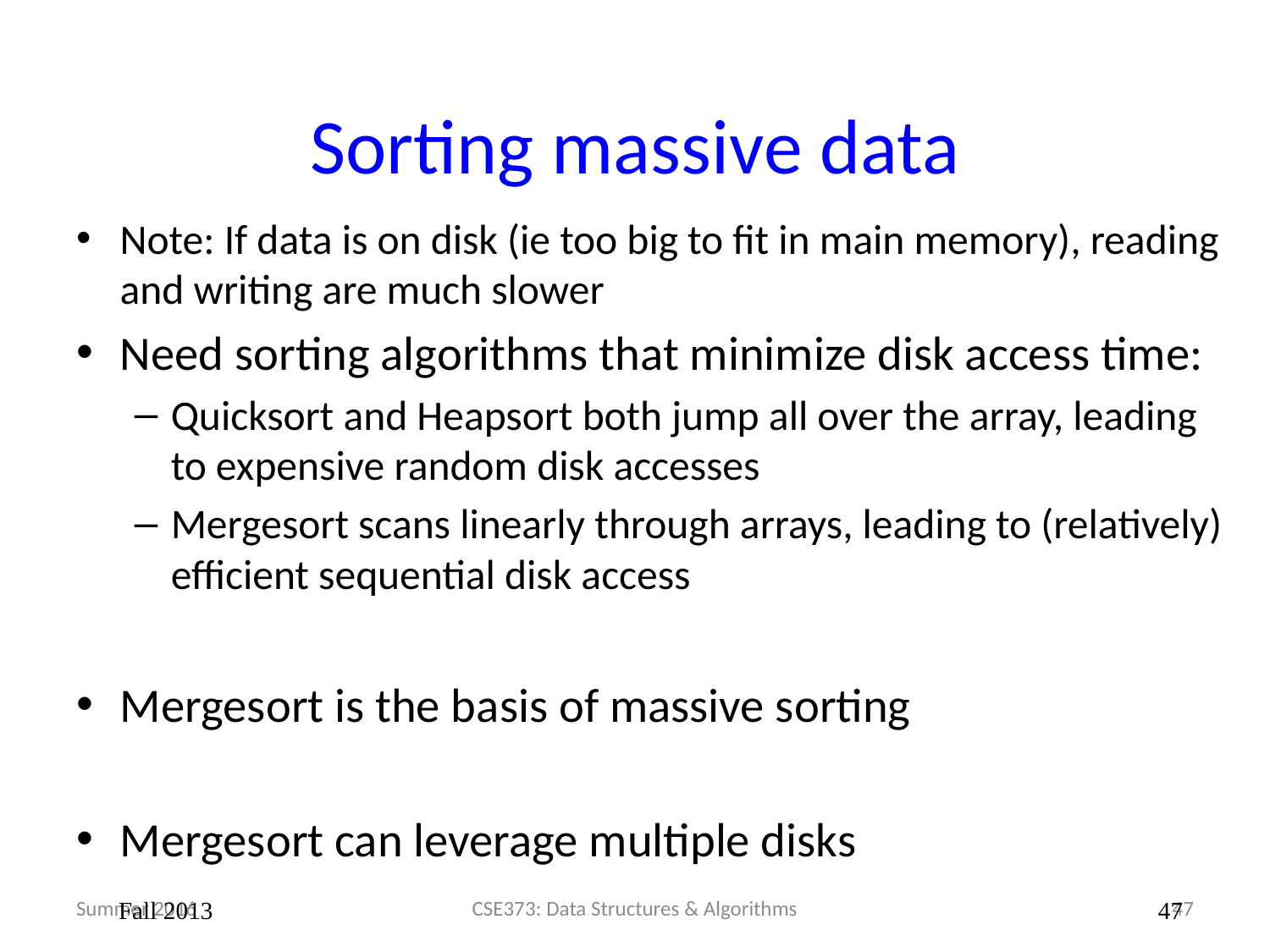

# Sorting massive data
Note: If data is on disk (ie too big to fit in main memory), reading and writing are much slower
Need sorting algorithms that minimize disk access time:
Quicksort and Heapsort both jump all over the array, leading to expensive random disk accesses
Mergesort scans linearly through arrays, leading to (relatively) efficient sequential disk access

Mergesort is the basis of massive sorting

Mergesort can leverage multiple disks
Summer 2016
47
CSE373: Data Structures & Algorithms
Fall 2013
47